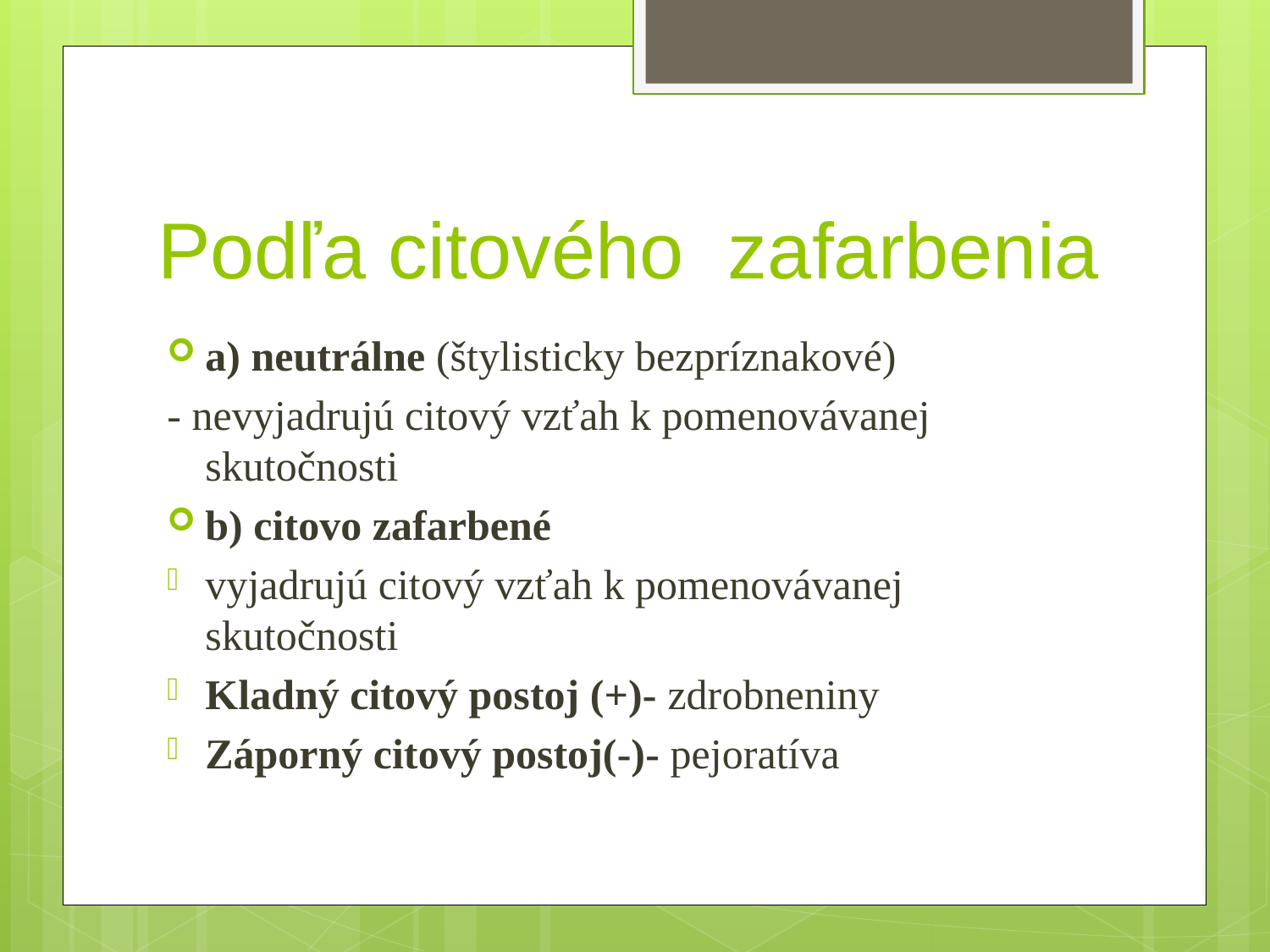

# Podľa citového  zafarbenia
a) neutrálne (štylisticky bezpríznakové)
- nevyjadrujú citový vzťah k pomenovávanej skutočnosti
b) citovo zafarbené
vyjadrujú citový vzťah k pomenovávanej skutočnosti
Kladný citový postoj (+)- zdrobneniny
Záporný citový postoj(-)- pejoratíva